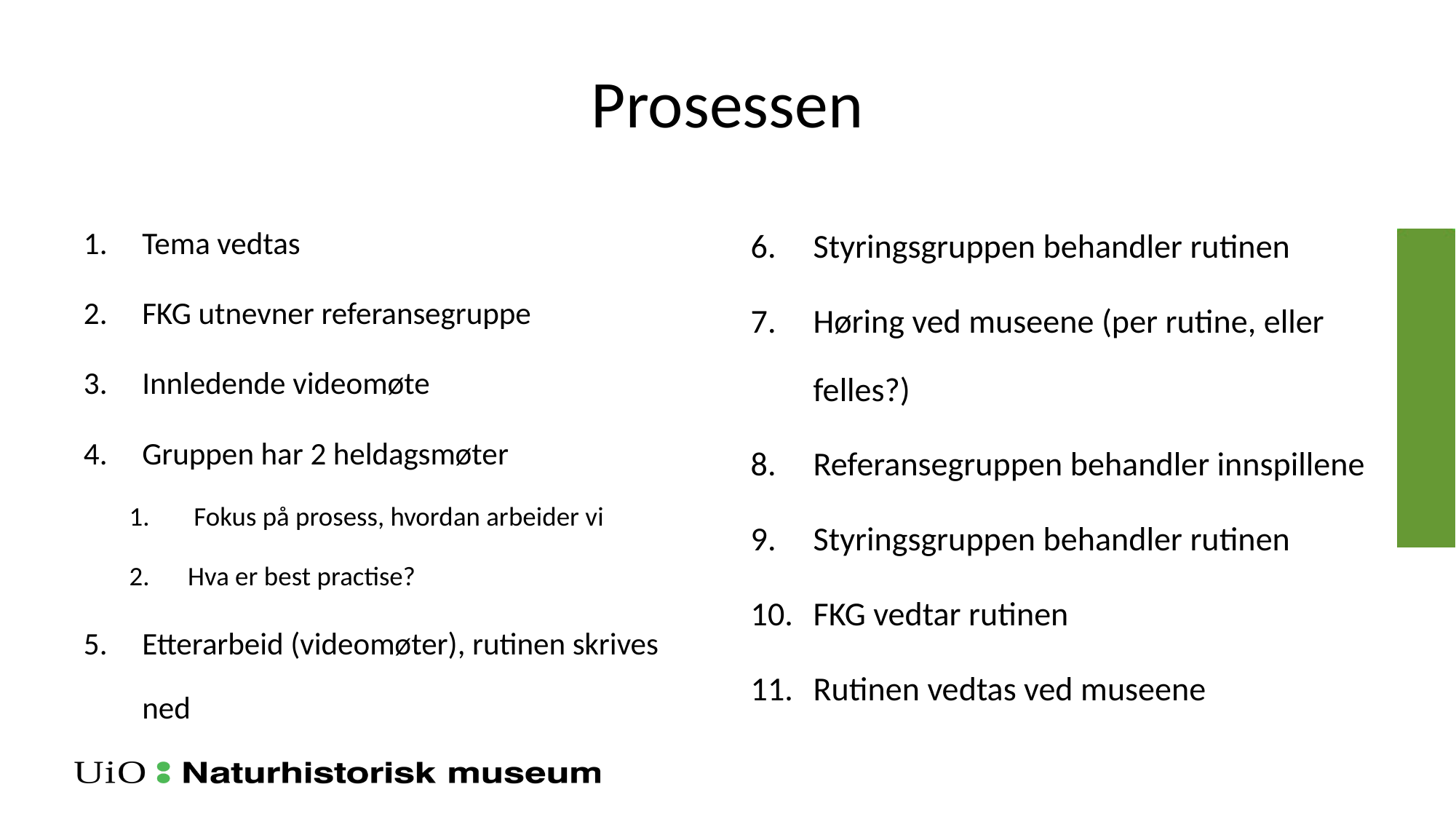

# Prosessen
Tema vedtas
FKG utnevner referansegruppe
Innledende videomøte
Gruppen har 2 heldagsmøter
 Fokus på prosess, hvordan arbeider vi
Hva er best practise?
Etterarbeid (videomøter), rutinen skrives ned

Styringsgruppen behandler rutinen
Høring ved museene (per rutine, eller felles?)
Referansegruppen behandler innspillene
Styringsgruppen behandler rutinen
FKG vedtar rutinen
Rutinen vedtas ved museene